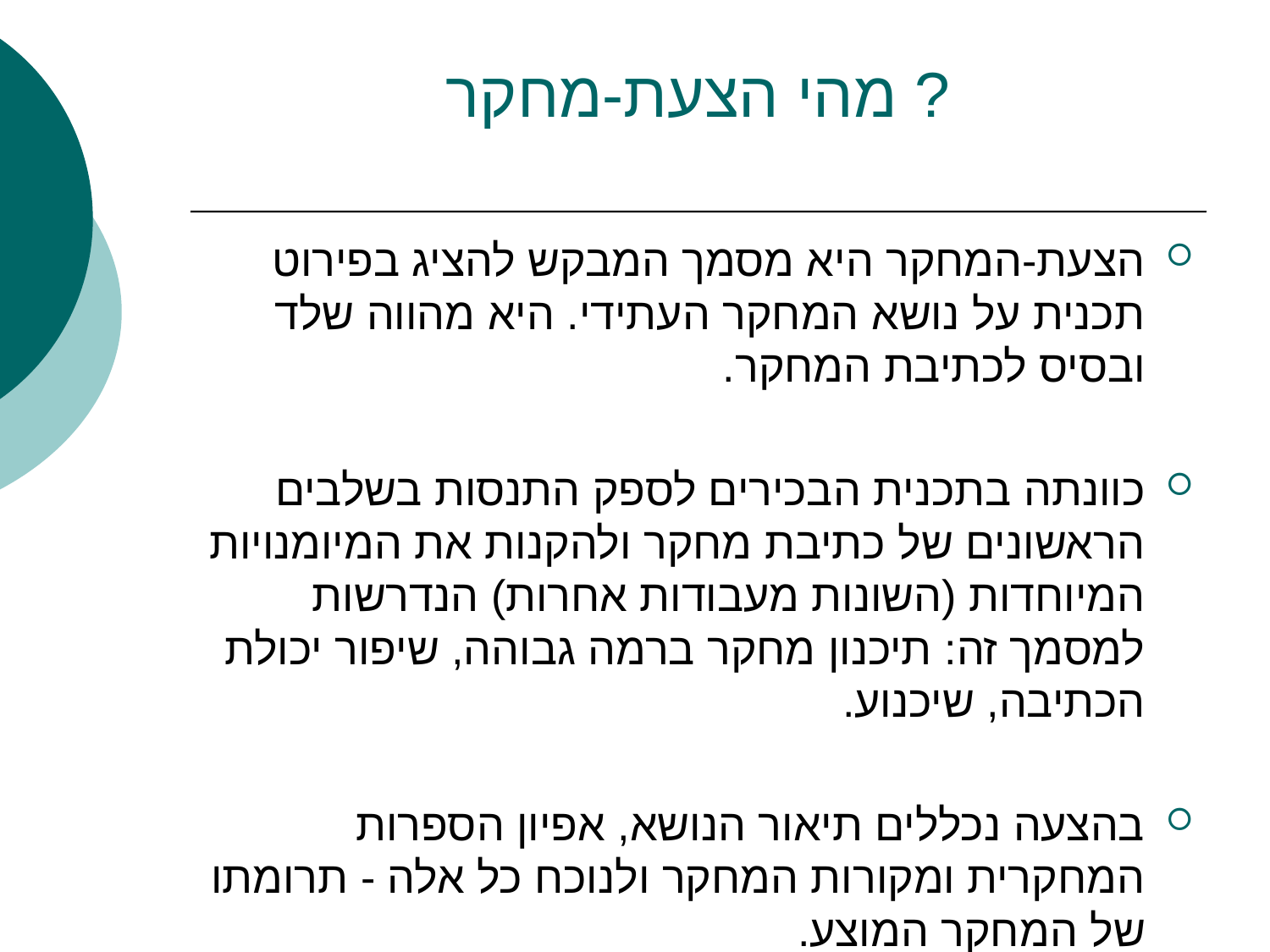

# מהי הצעת-מחקר ?
הצעת-המחקר היא מסמך המבקש להציג בפירוט תכנית על נושא המחקר העתידי. היא מהווה שלד ובסיס לכתיבת המחקר.

כוונתה בתכנית הבכירים לספק התנסות בשלבים הראשונים של כתיבת מחקר ולהקנות את המיומנויות המיוחדות (השונות מעבודות אחרות) הנדרשות למסמך זה: תיכנון מחקר ברמה גבוהה, שיפור יכולת הכתיבה, שיכנוע.

בהצעה נכללים תיאור הנושא, אפיון הספרות המחקרית ומקורות המחקר ולנוכח כל אלה - תרומתו של המחקר המוצע.